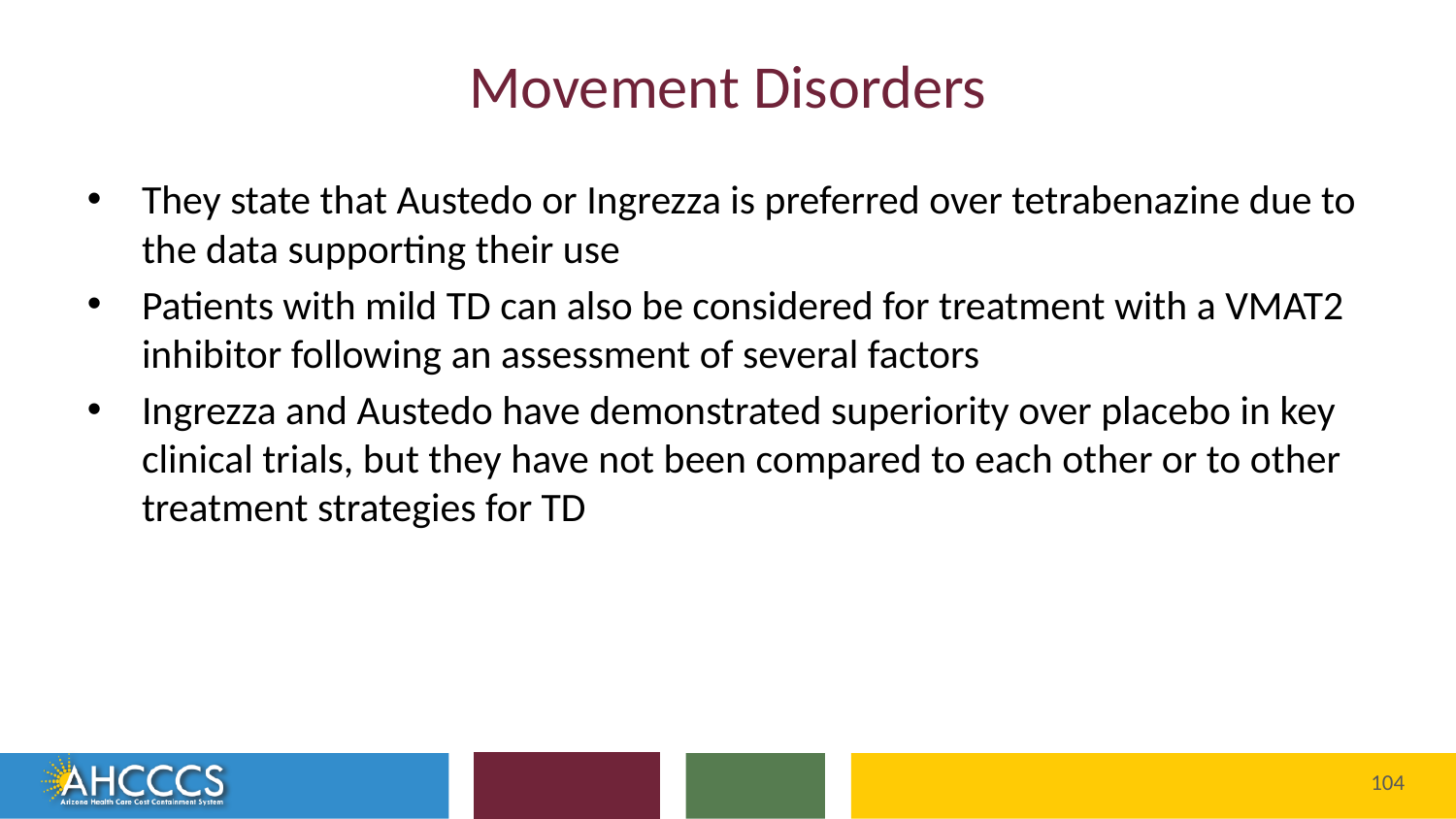

# Movement Disorders
They state that Austedo or Ingrezza is preferred over tetrabenazine due to the data supporting their use
Patients with mild TD can also be considered for treatment with a VMAT2 inhibitor following an assessment of several factors
Ingrezza and Austedo have demonstrated superiority over placebo in key clinical trials, but they have not been compared to each other or to other treatment strategies for TD
Reaching across Arizona to provide comprehensive
quality health care for those in need
104